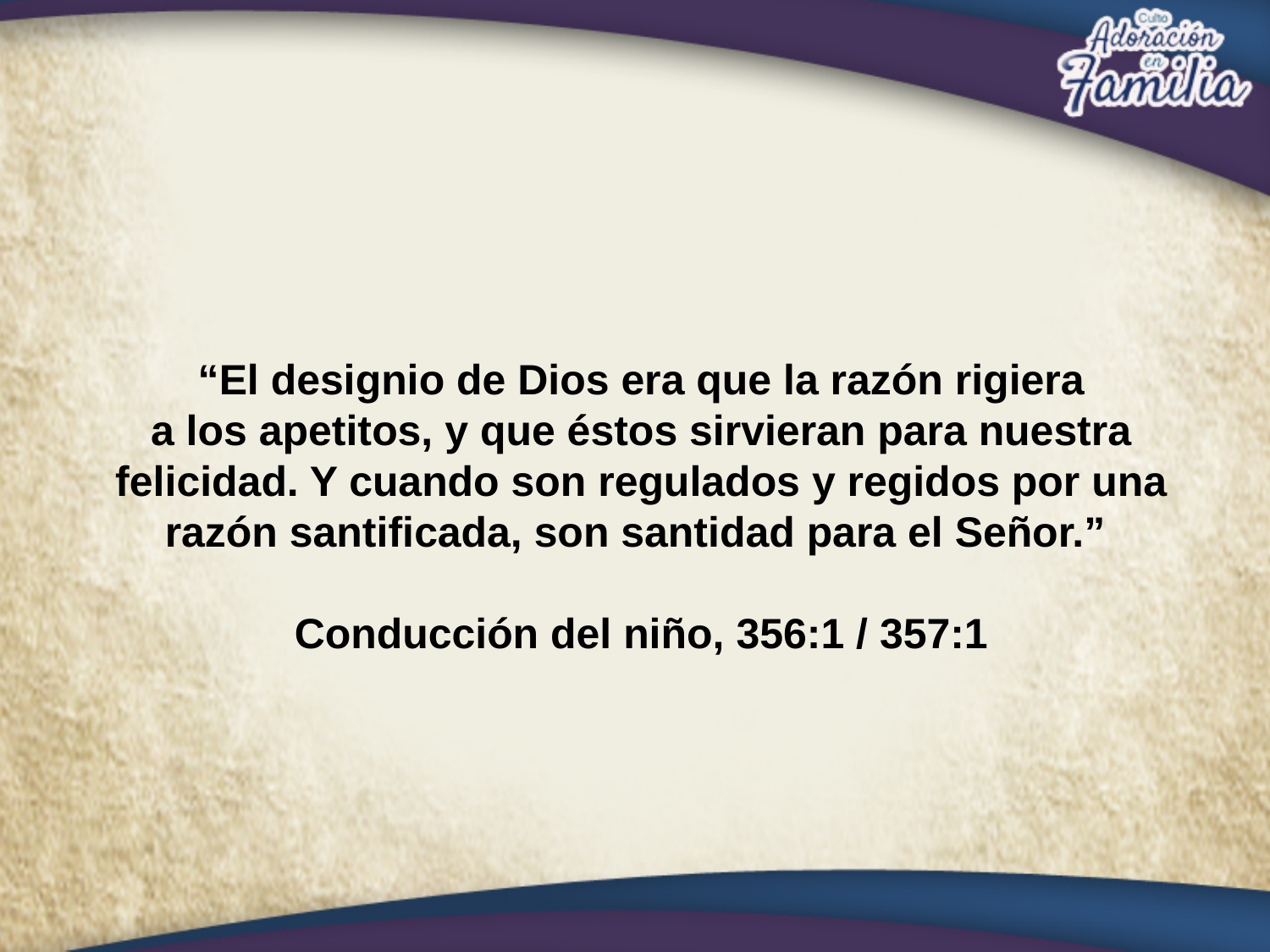

“El designio de Dios era que la razón rigiera
a los apetitos, y que éstos sirvieran para nuestra felicidad. Y cuando son regulados y regidos por una razón santificada, son santidad para el Señor.”

Conducción del niño, 356:1 / 357:1